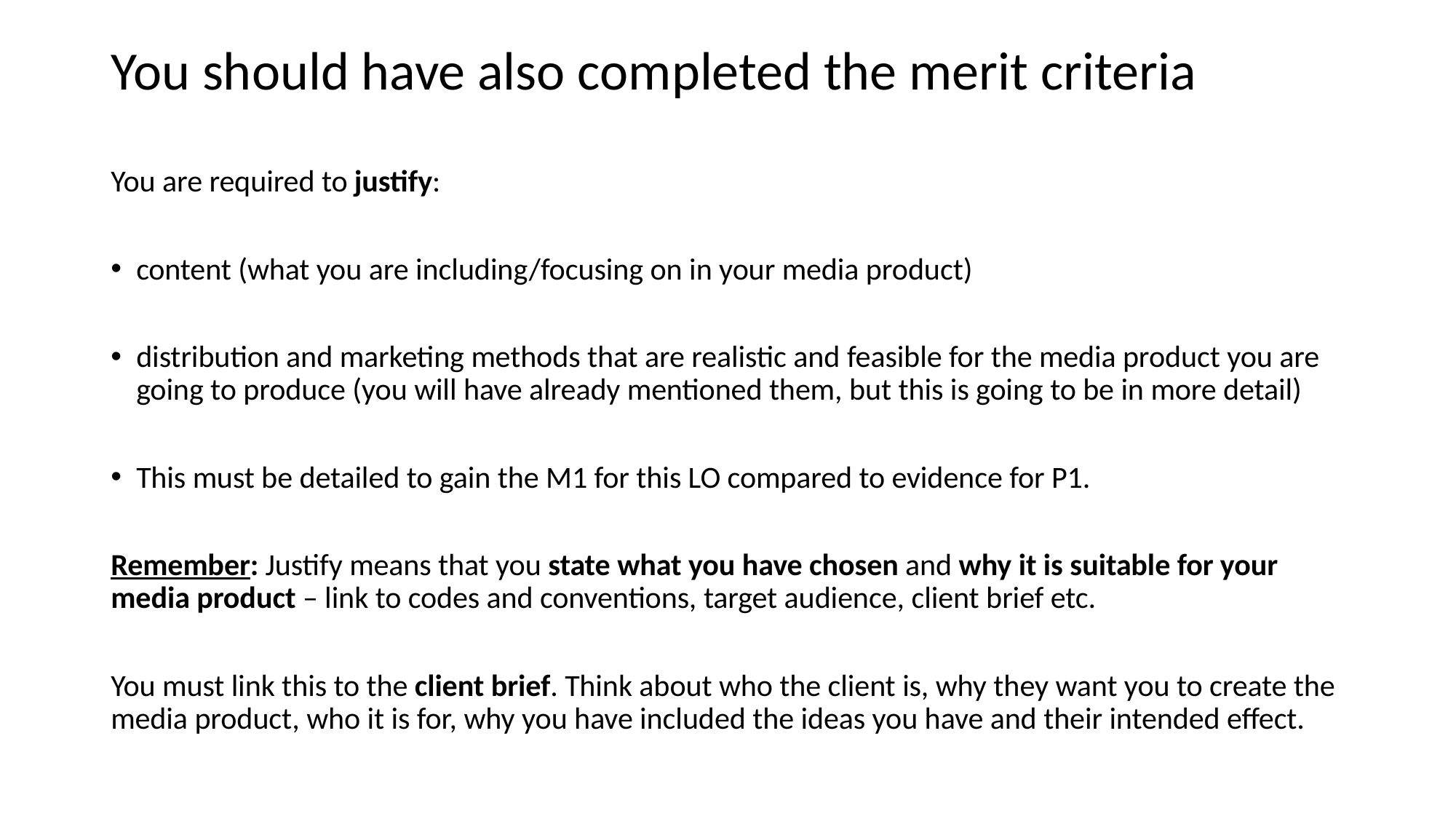

# You should have also completed the merit criteria
You are required to justify:

content (what you are including/focusing on in your media product)

distribution and marketing methods that are realistic and feasible for the media product you are going to produce (you will have already mentioned them, but this is going to be in more detail)

This must be detailed to gain the M1 for this LO compared to evidence for P1.

Remember: Justify means that you state what you have chosen and why it is suitable for your media product – link to codes and conventions, target audience, client brief etc.

You must link this to the client brief. Think about who the client is, why they want you to create the media product, who it is for, why you have included the ideas you have and their intended effect.